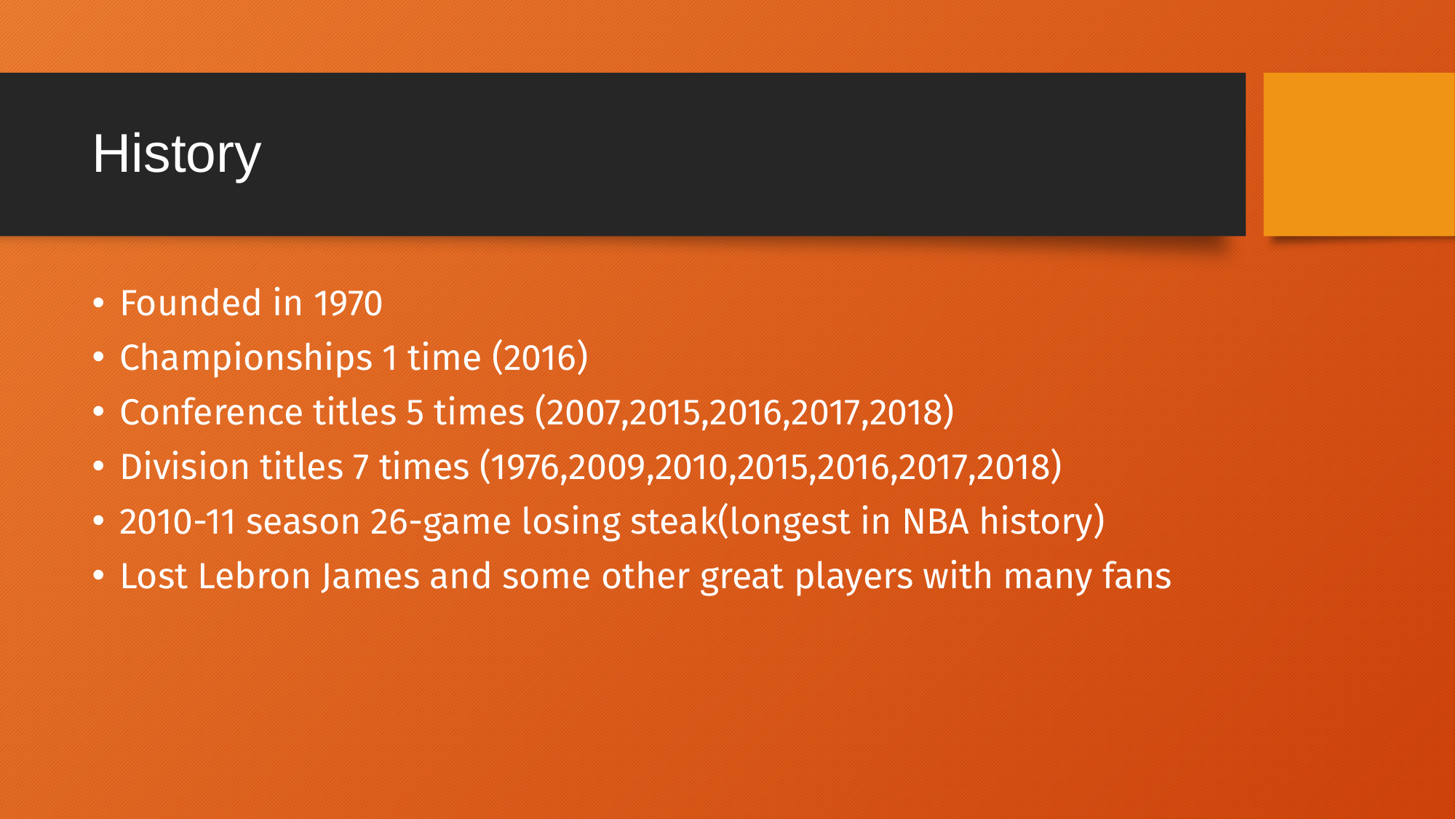

# History
Founded in 1970
Championships 1 time (2016)
Conference titles 5 times (2007,2015,2016,2017,2018)
Division titles 7 times (1976,2009,2010,2015,2016,2017,2018)
2010-11 season 26-game losing steak(longest in NBA history)
Lost Lebron James and some other great players with many fans